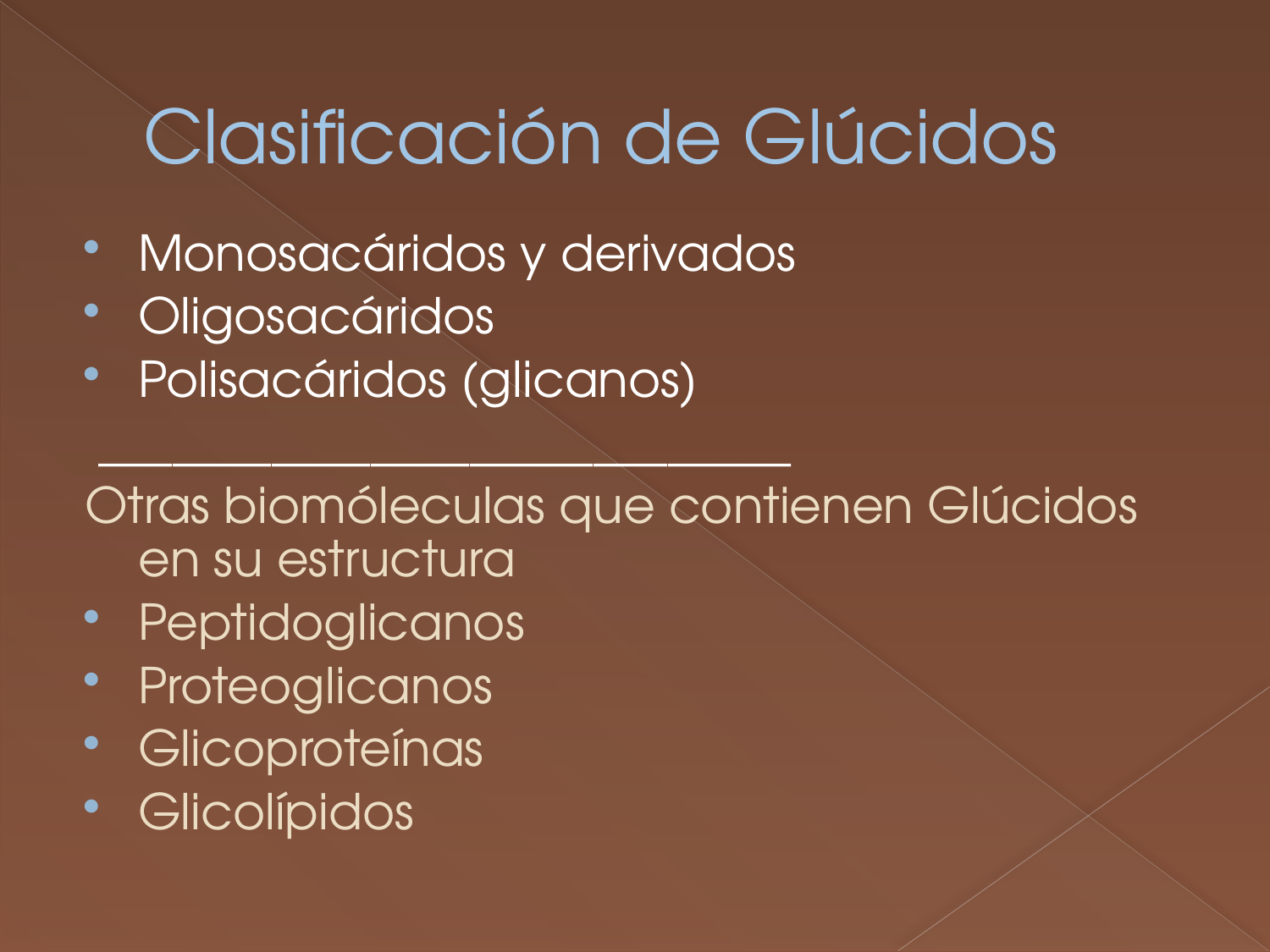

# Clasificación de Glúcidos
Monosacáridos y derivados
Oligosacáridos
Polisacáridos (glicanos)
 ____________________________
Otras biomóleculas que contienen Glúcidos en su estructura
Peptidoglicanos
Proteoglicanos
Glicoproteínas
Glicolípidos